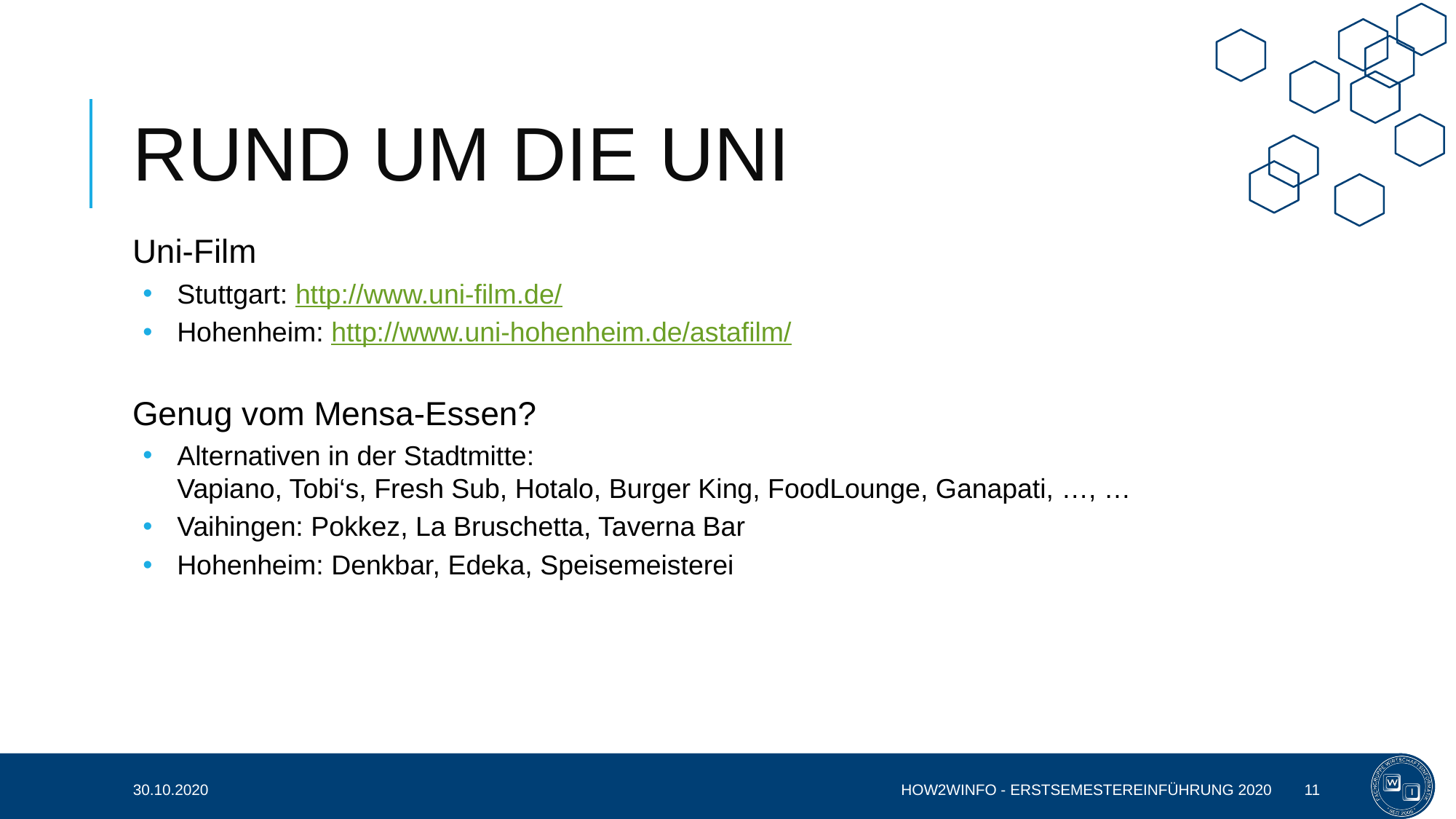

# RUND UM DIE UNI
Uni-Film
Stuttgart: http://www.uni-film.de/
Hohenheim: http://www.uni-hohenheim.de/astafilm/
Genug vom Mensa-Essen?
Alternativen in der Stadtmitte:
Vapiano, Tobi‘s, Fresh Sub, Hotalo, Burger King, FoodLounge, Ganapati, …, …
Vaihingen: Pokkez, La Bruschetta, Taverna Bar
Hohenheim: Denkbar, Edeka, Speisemeisterei

30.10.2020
HOW2WINFO - ERSTSEMESTEREINFÜHRUNG 2020
11